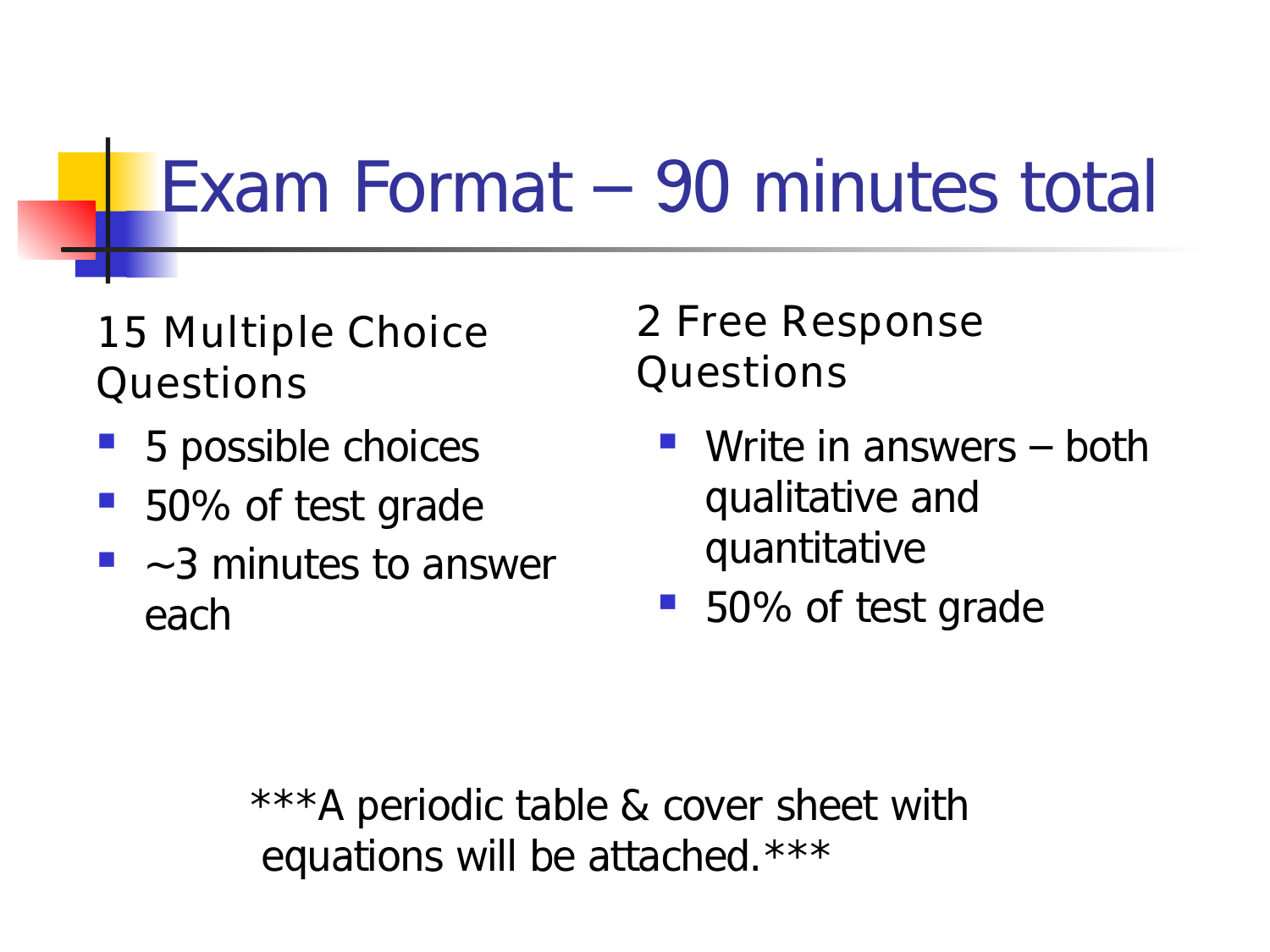

# Exam Format – 90 minutes total
15 Multiple Choice Questions
2 Free Response Questions
5 possible choices
50% of test grade
~3 minutes to answer each
Write in answers – both qualitative and quantitative
50% of test grade
***A periodic table & cover sheet with
 equations will be attached.***